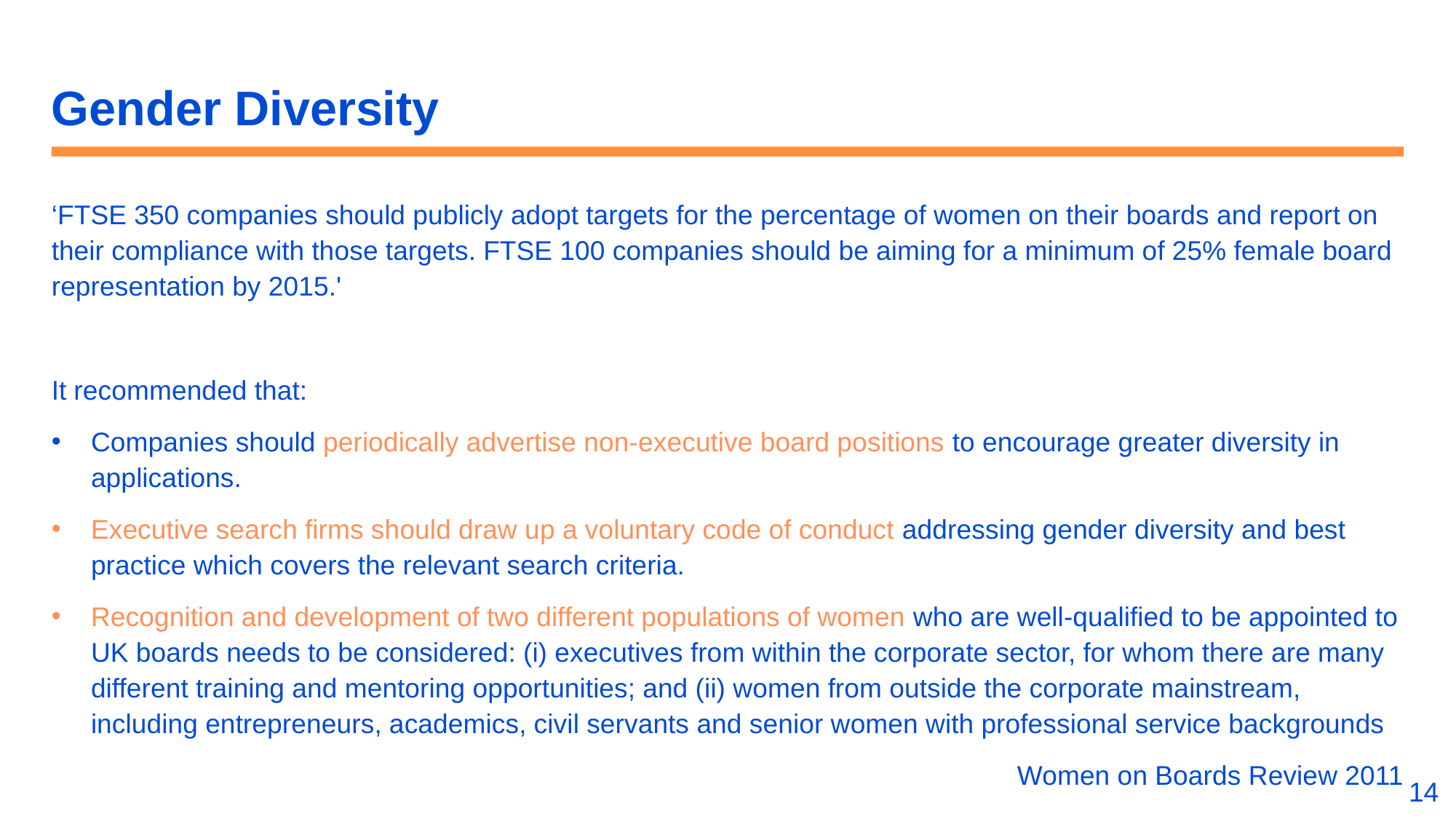

# Gender Diversity
‘FTSE 350 companies should publicly adopt targets for the percentage of women on their boards and report on their compliance with those targets. FTSE 100 companies should be aiming for a minimum of 25% female board representation by 2015.'

It recommended that:
Companies should periodically advertise non-executive board positions to encourage greater diversity in applications.
Executive search firms should draw up a voluntary code of conduct addressing gender diversity and best practice which covers the relevant search criteria.
Recognition and development of two different populations of women who are well-qualified to be appointed to UK boards needs to be considered: (i) executives from within the corporate sector, for whom there are many different training and mentoring opportunities; and (ii) women from outside the corporate mainstream, including entrepreneurs, academics, civil servants and senior women with professional service backgrounds
Women on Boards Review 2011